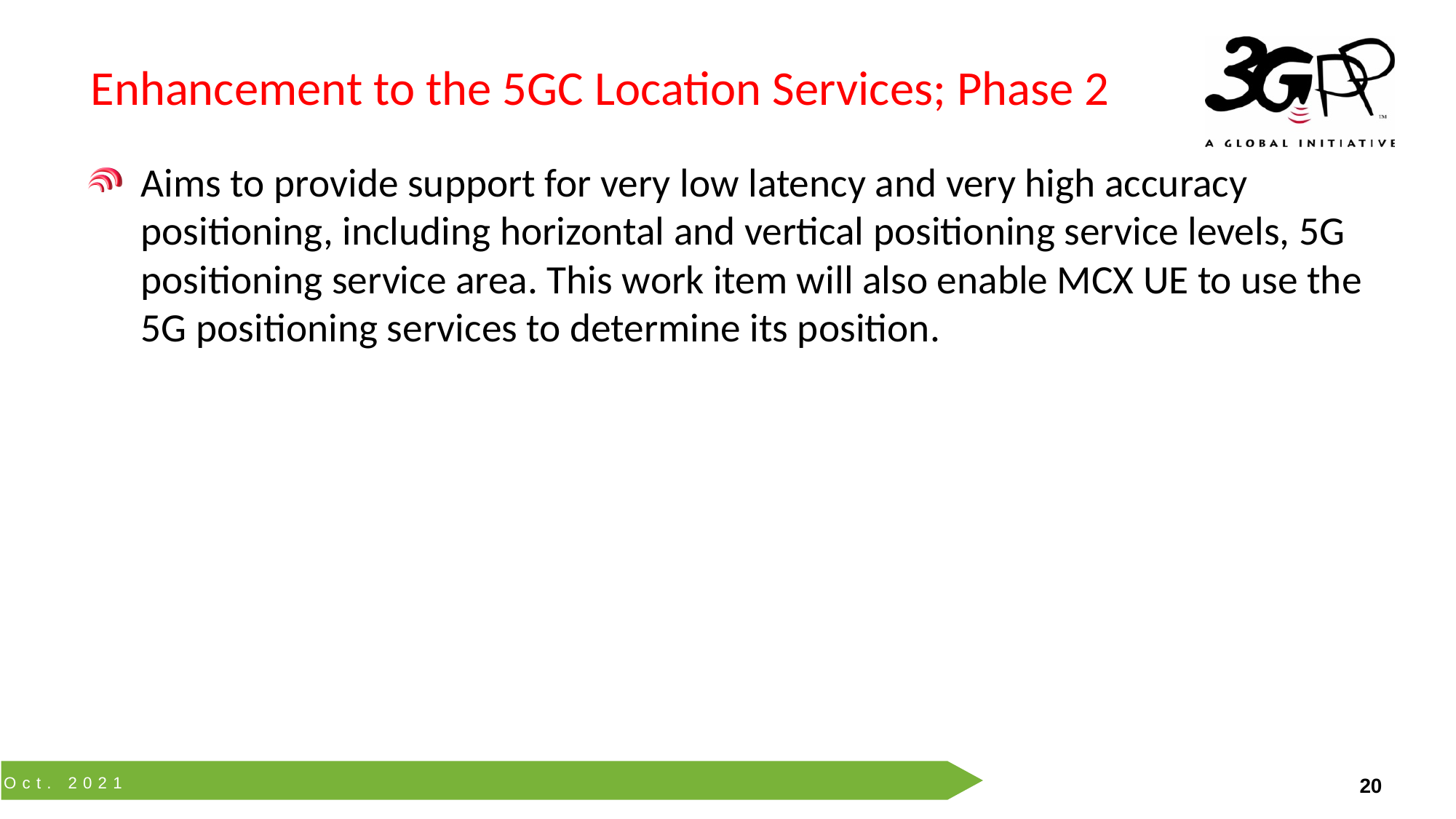

# Enhancement to the 5GC Location Services; Phase 2
Aims to provide support for very low latency and very high accuracy positioning, including horizontal and vertical positioning service levels, 5G positioning service area. This work item will also enable MCX UE to use the 5G positioning services to determine its position.